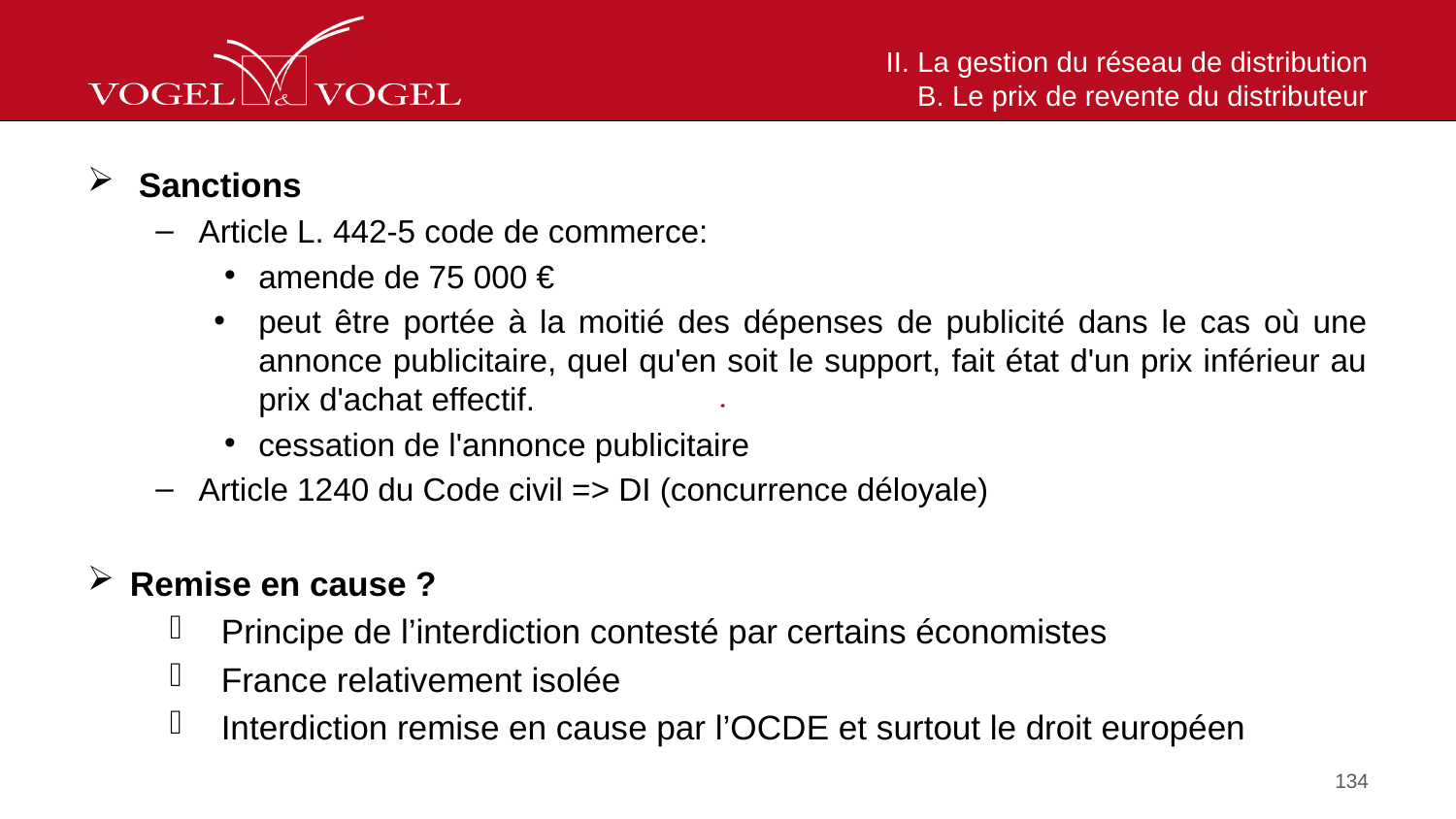

# II. La gestion du réseau de distribution B. Le prix de revente du distributeur
Sanctions
Article L. 442-5 code de commerce:
amende de 75 000 €
peut être portée à la moitié des dépenses de publicité dans le cas où une annonce publicitaire, quel qu'en soit le support, fait état d'un prix inférieur au prix d'achat effectif.
cessation de l'annonce publicitaire
Article 1240 du Code civil => DI (concurrence déloyale)

Remise en cause ?
Principe de l’interdiction contesté par certains économistes
France relativement isolée
Interdiction remise en cause par l’OCDE et surtout le droit européen

134